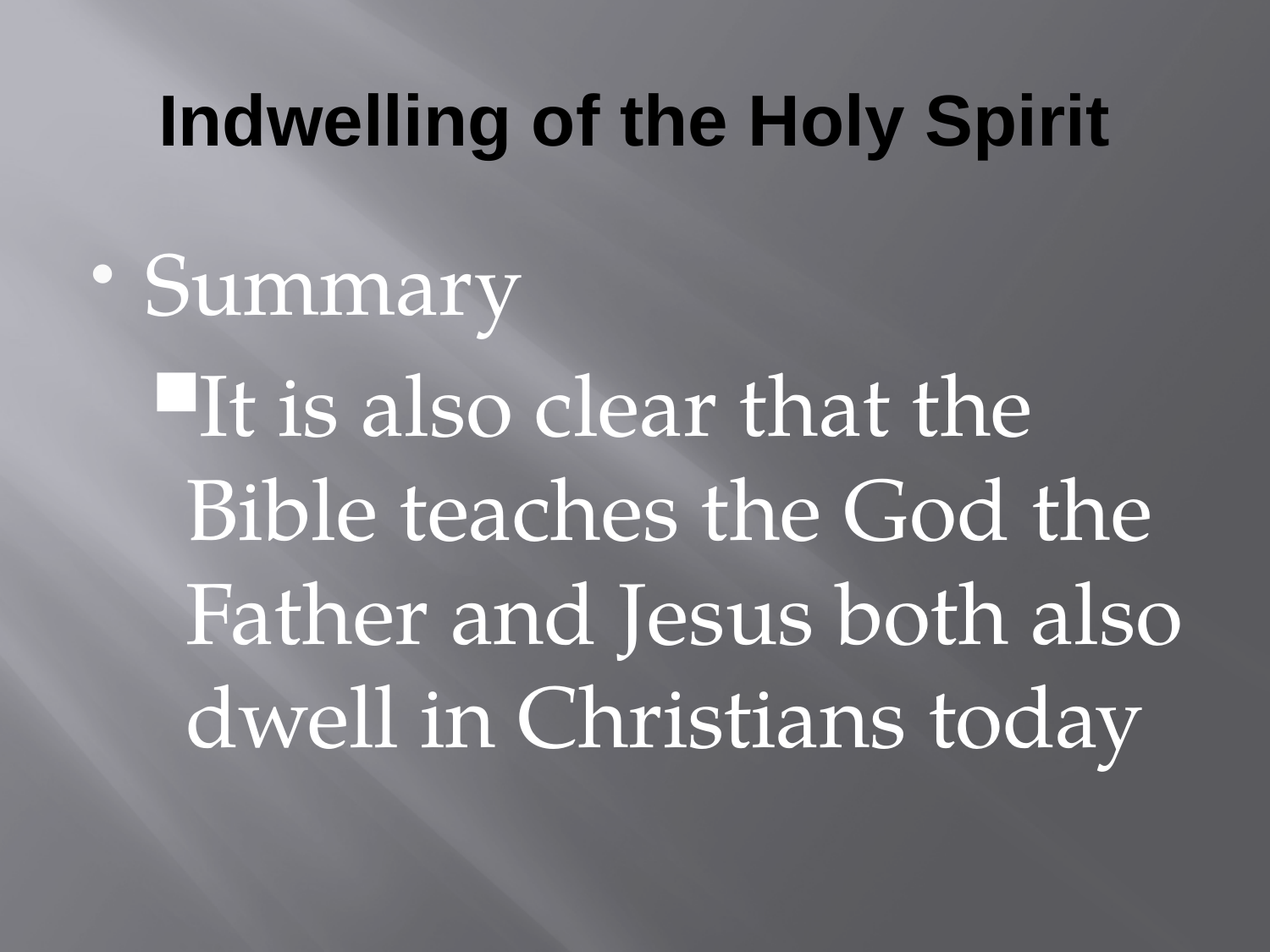

# Indwelling of the Holy Spirit
Summary
It is also clear that the Bible teaches the God the Father and Jesus both also dwell in Christians today